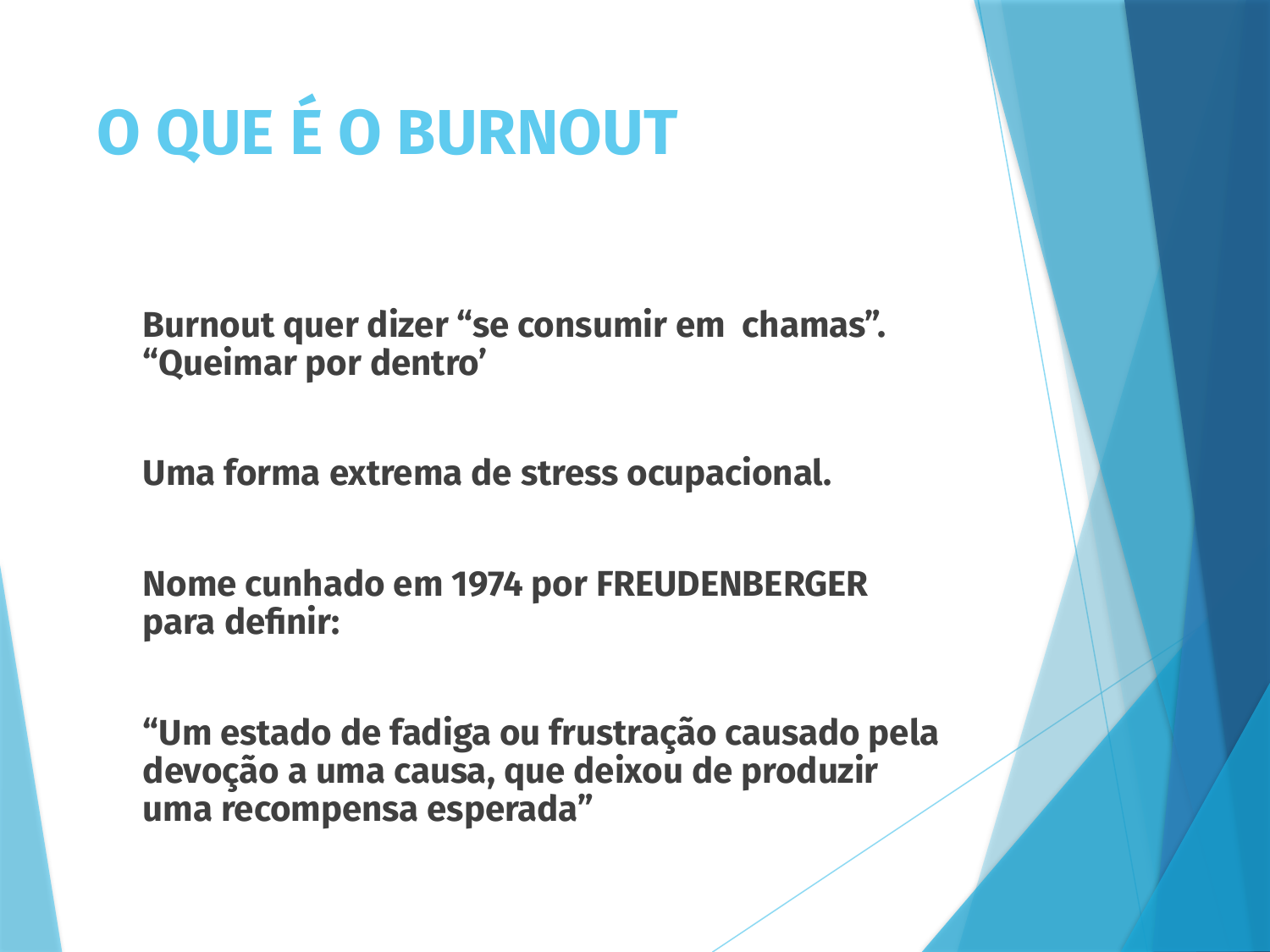

# O QUE É O BURNOUT
	Burnout quer dizer “se consumir em  chamas”. “Queimar por dentro’

	Uma forma extrema de stress ocupacional.

	Nome cunhado em 1974 por FREUDENBERGER  para definir:

	“Um estado de fadiga ou frustração causado pela devoção a uma causa, que deixou de produzir uma recompensa esperada”